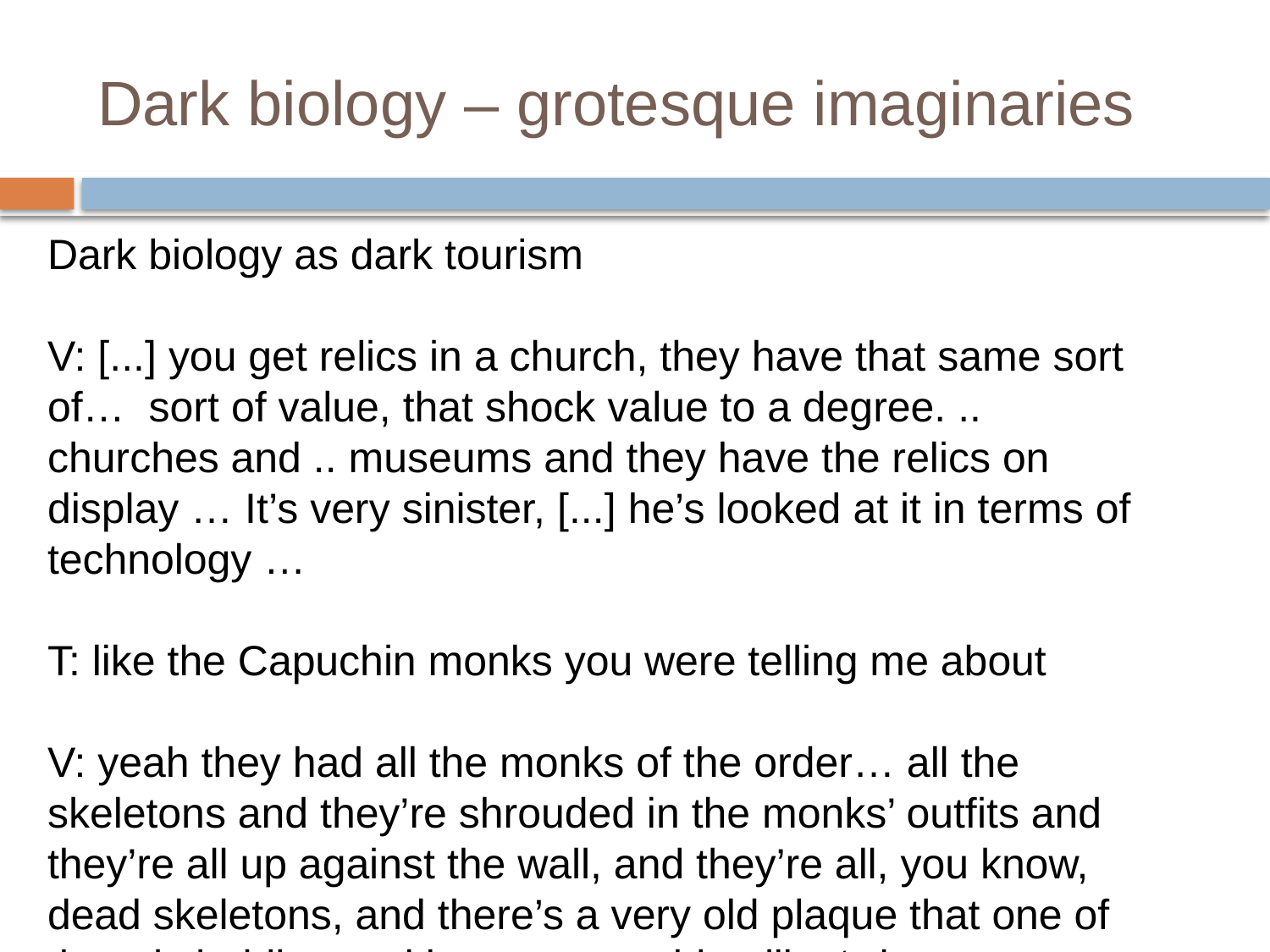

# Dark biology – grotesque imaginaries
Dark biology as dark tourism

V: [...] you get relics in a church, they have that same sort of…  sort of value, that shock value to a degree. .. churches and .. museums and they have the relics on display … It’s very sinister, [...] he’s looked at it in terms of technology …

T: like the Capuchin monks you were telling me about

V: yeah they had all the monks of the order… all the skeletons and they’re shrouded in the monks’ outfits and they’re all up against the wall, and they’re all, you know, dead skeletons, and there’s a very old plaque that one of them is holding and it says something like ‘what you are now, we once were’ …